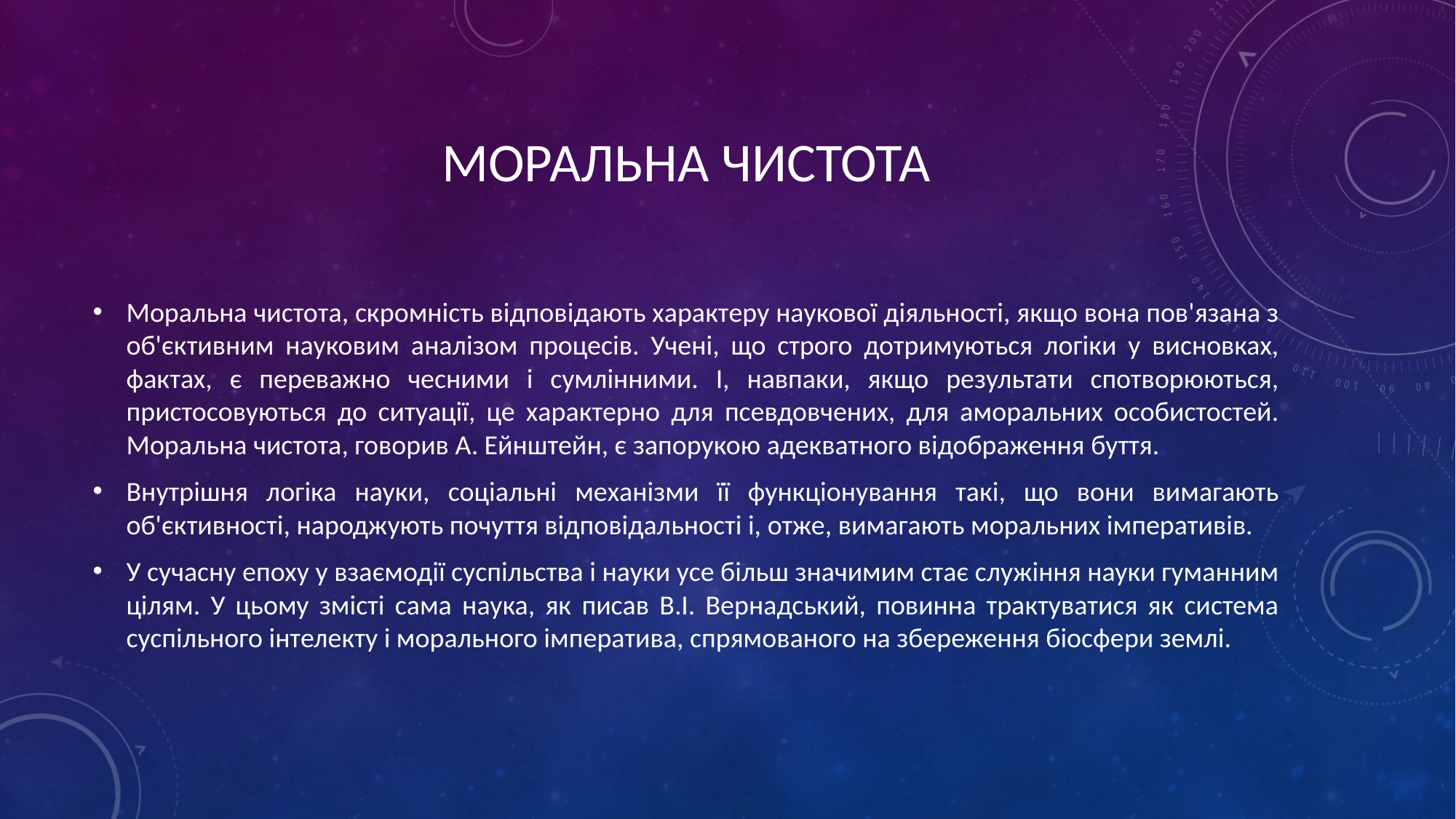

# Моральна чистота
Моральна чистота, скромність відповідають характеру наукової діяльності, якщо вона пов'язана з об'єктивним науковим аналізом процесів. Учені, що строго дотримуються логіки у висновках, фактах, є переважно чесними і сумлінними. І, навпаки, якщо результати спотворюються, пристосовуються до ситуації, це характерно для псевдовчених, для аморальних особистостей. Моральна чистота, говорив А. Ейнштейн, є запорукою адекватного відображення буття.
Внутрішня логіка науки, соціальні механізми її функціонування такі, що вони вимагають об'єктивності, народжують почуття відповідальності і, отже, вимагають моральних імперативів.
У сучасну епоху у взаємодії суспільства і науки усе більш значимим стає служіння науки гуманним цілям. У цьому змісті сама наука, як писав В.І. Вернадський, повинна трактуватися як система суспільного інтелекту і морального імператива, спрямованого на збереження біосфери землі.